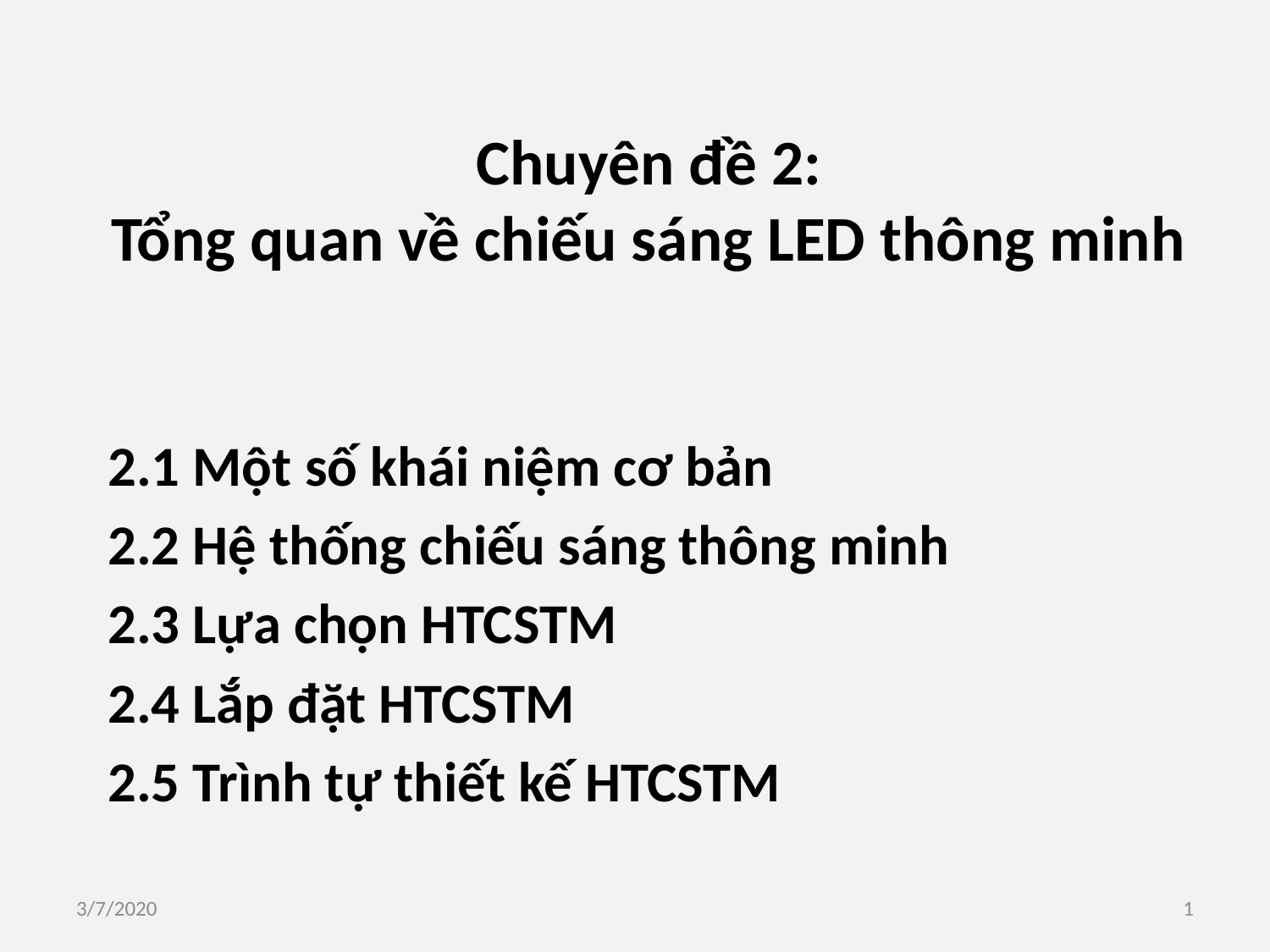

# Chuyên đề 2: Tổng quan về chiếu sáng LED thông minh
2.1 Một số khái niệm cơ bản
2.2 Hệ thống chiếu sáng thông minh
2.3 Lựa chọn HTCSTM
2.4 Lắp đặt HTCSTM
2.5 Trình tự thiết kế HTCSTM
3/7/2020
1